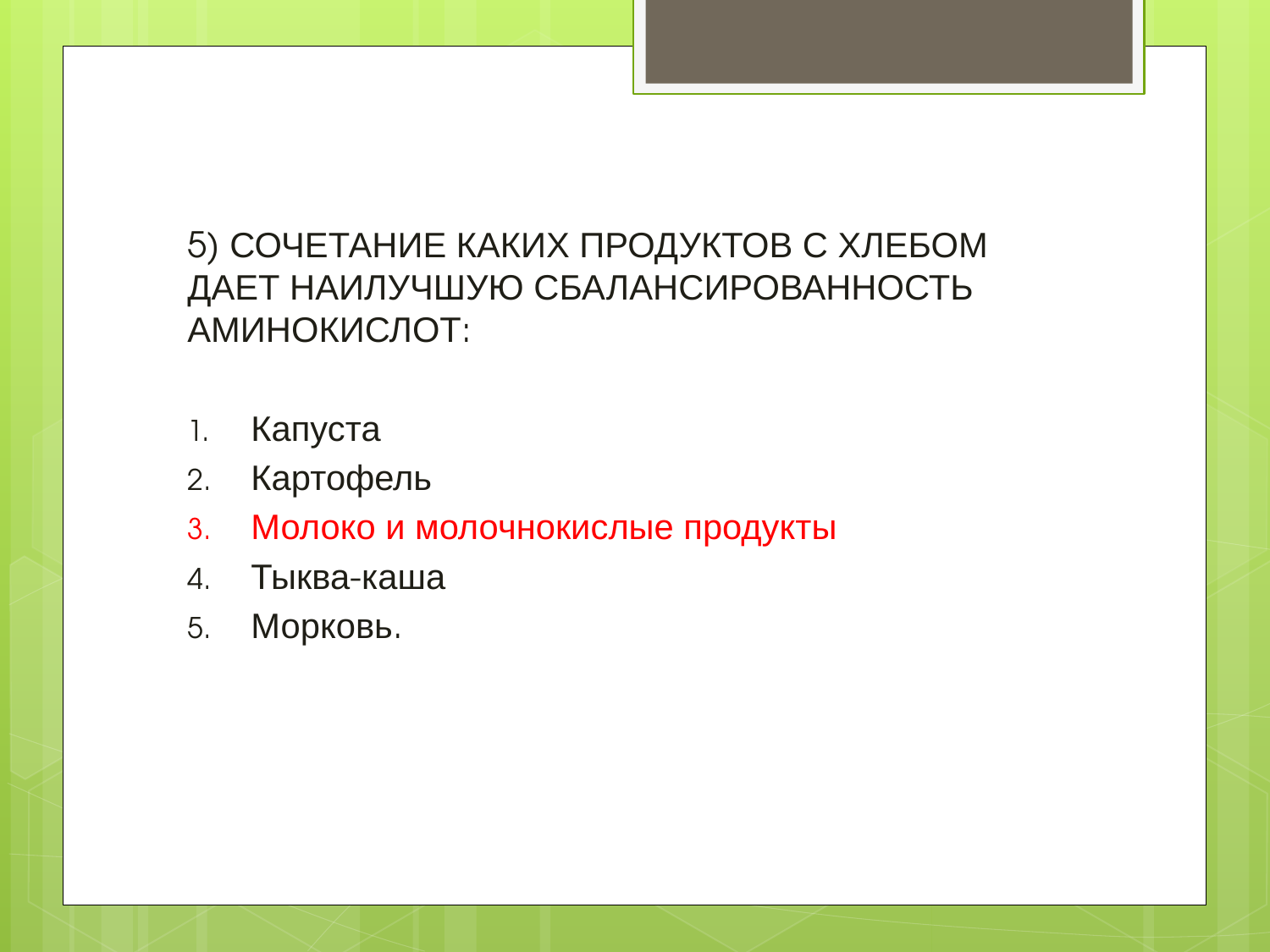

5) СОЧЕТАНИЕ КАКИХ ПРОДУКТОВ С ХЛЕБОМ ДАЕТ НАИЛУЧШУЮ СБАЛАНСИРОВАННОСТЬ АМИНОКИСЛОТ:

Капуста
Картофель
Молоко и молочнокислые продукты
Тыква-каша
Морковь.